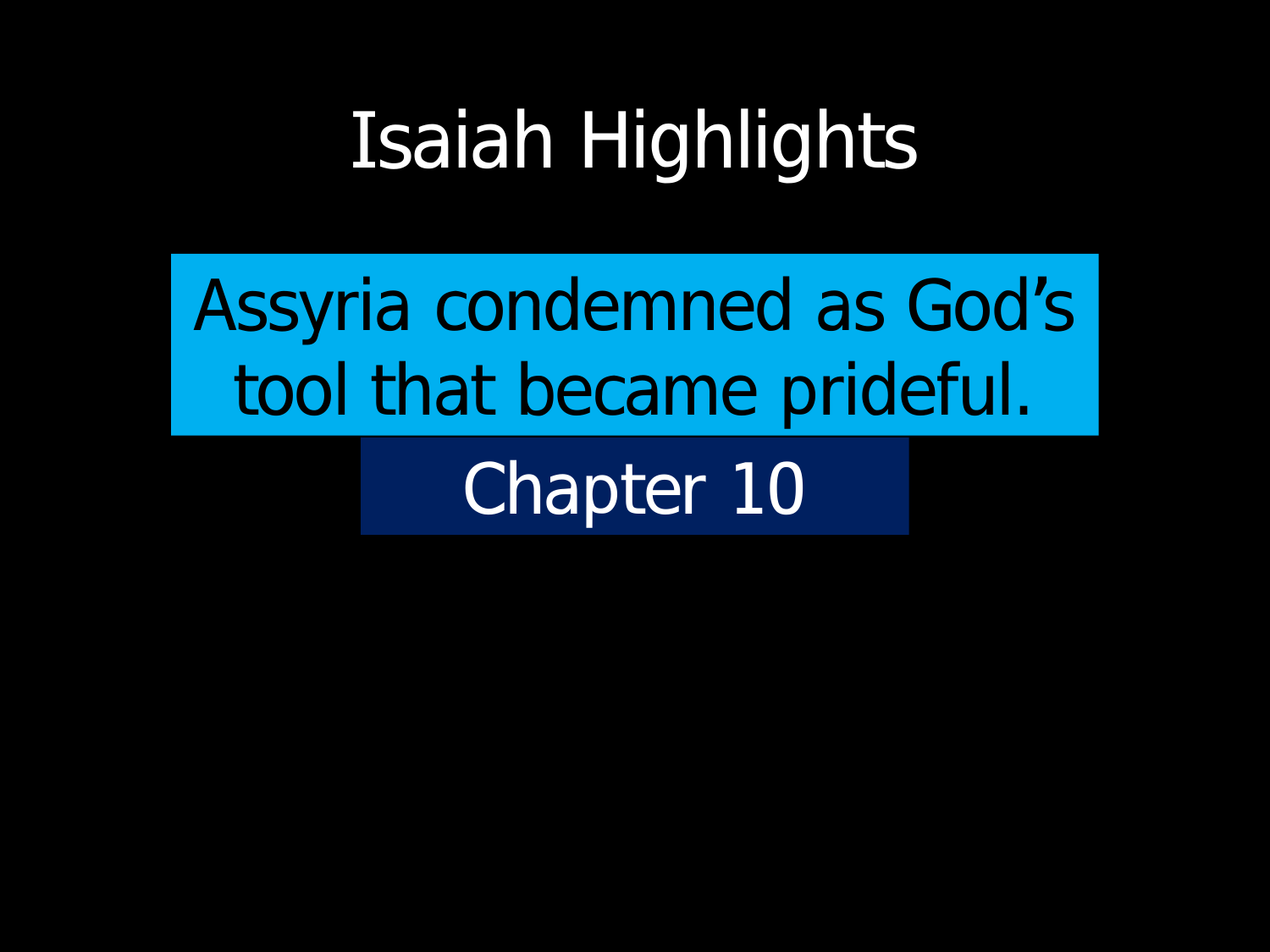

# Isaiah Highlights
Assyria condemned as God’s tool that became prideful.
Chapter 10